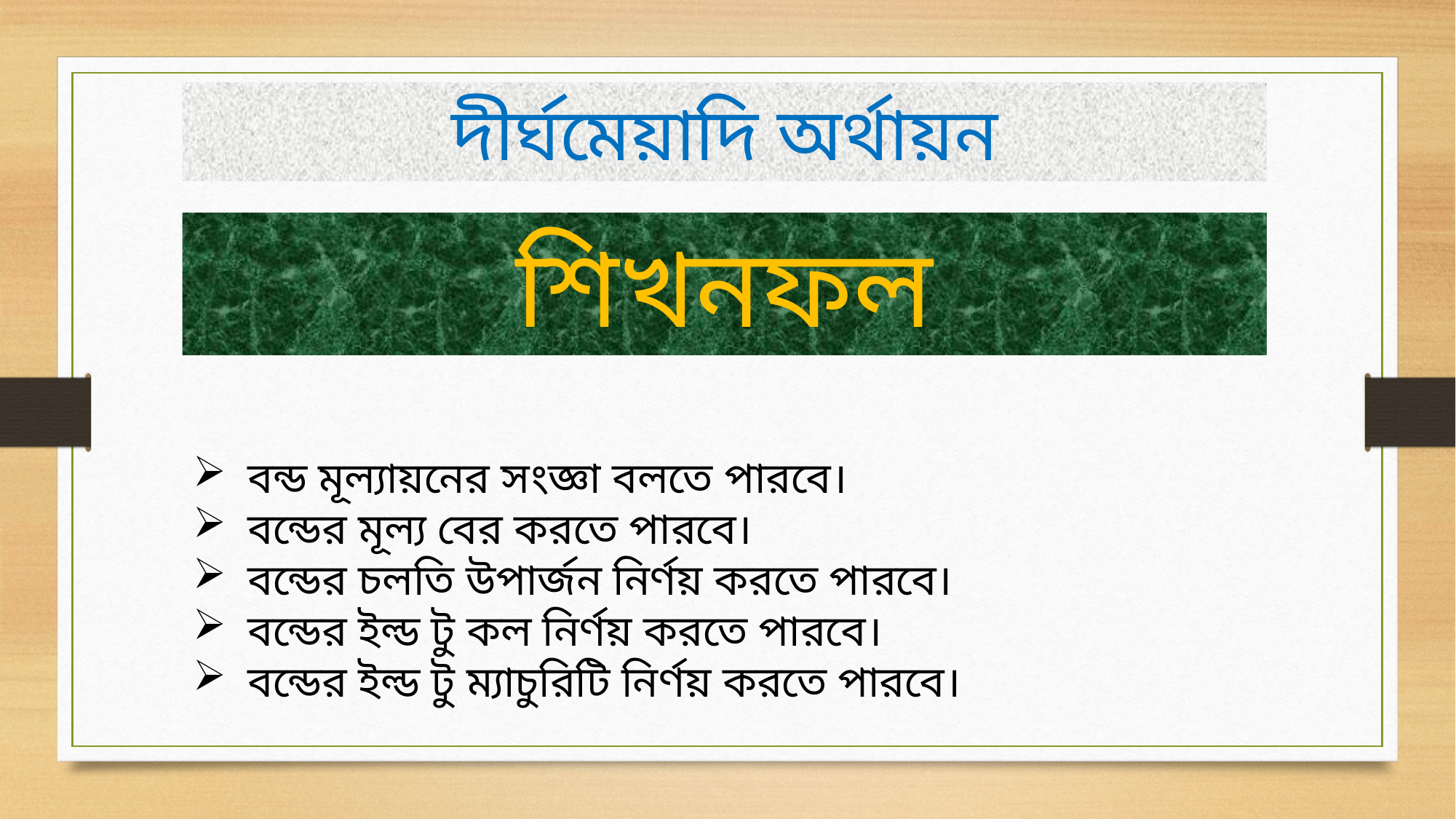

দীর্ঘমেয়াদি অর্থায়ন
শিখনফল
বন্ড মূল্যায়নের সংজ্ঞা বলতে পারবে।
বন্ডের মূল্য বের করতে পারবে।
বন্ডের চলতি উপার্জন নির্ণয় করতে পারবে।
বন্ডের ইল্ড টু কল নির্ণয় করতে পারবে।
বন্ডের ইল্ড টু ম্যাচুরিটি নির্ণয় করতে পারবে।